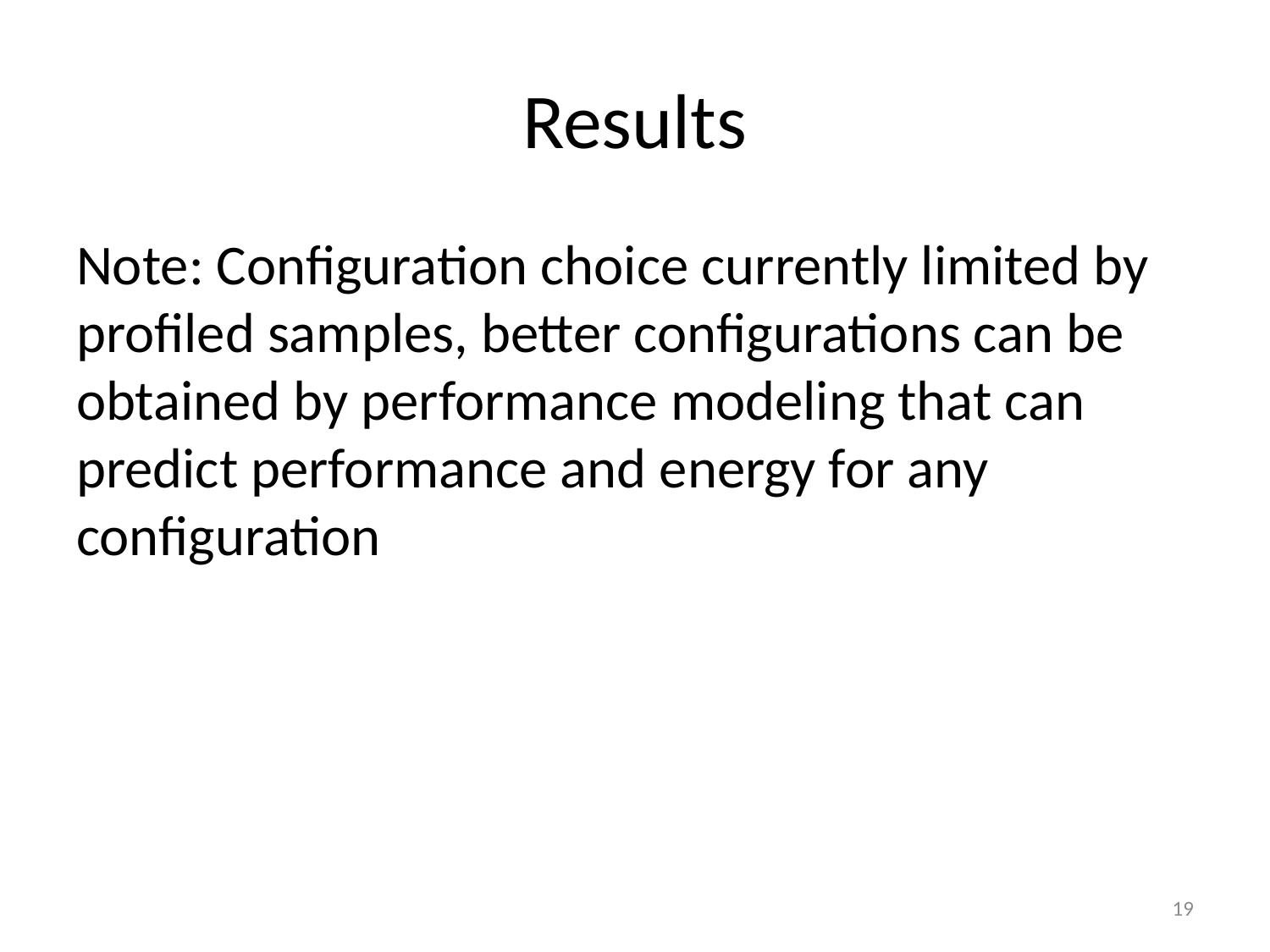

# Results
Note: Configuration choice currently limited by profiled samples, better configurations can be obtained by performance modeling that can predict performance and energy for any configuration
19